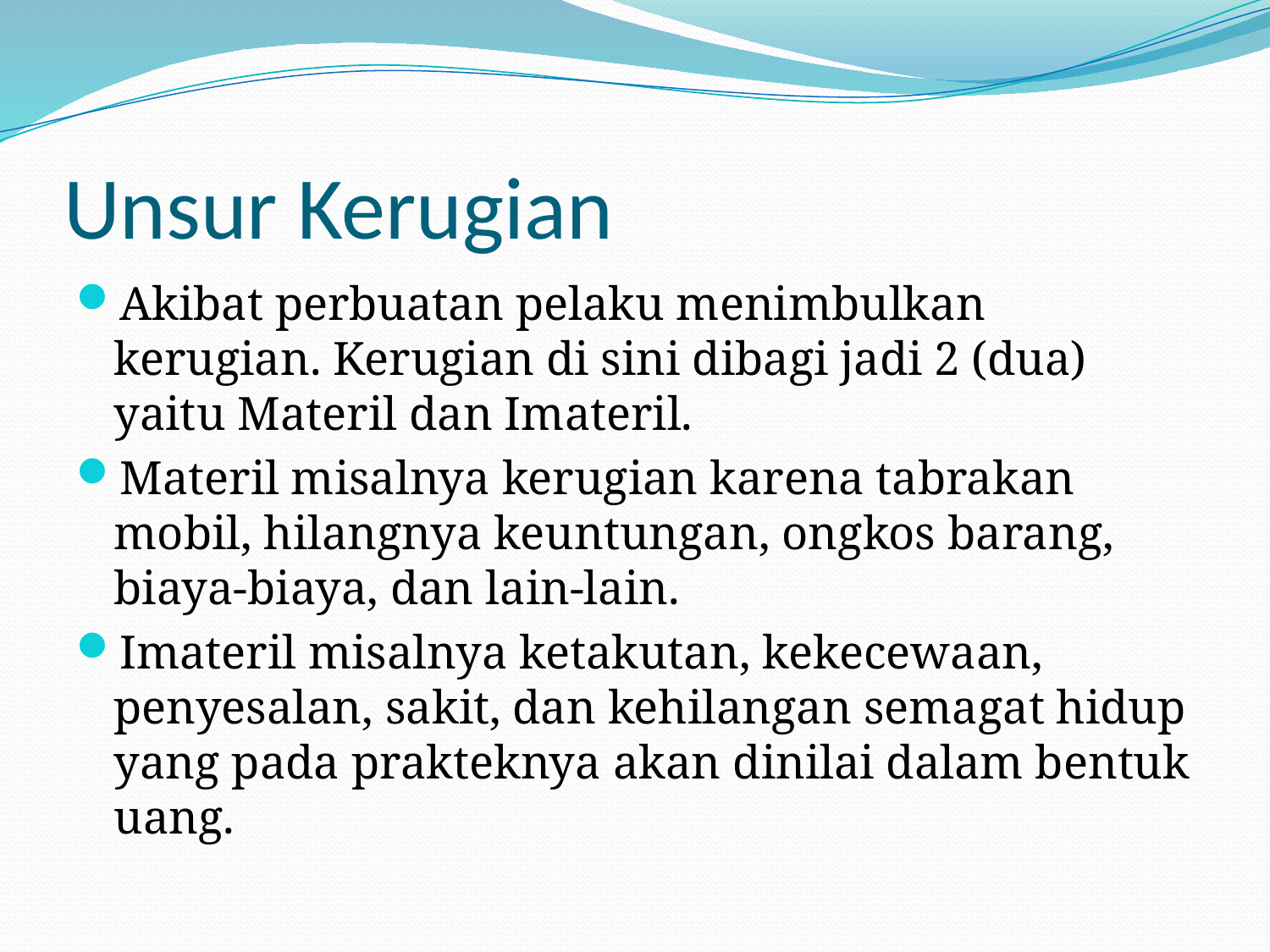

# Unsur Kerugian
Akibat perbuatan pelaku menimbulkan kerugian. Kerugian di sini dibagi jadi 2 (dua) yaitu Materil dan Imateril.
Materil misalnya kerugian karena tabrakan mobil, hilangnya keuntungan, ongkos barang, biaya-biaya, dan lain-lain.
Imateril misalnya ketakutan, kekecewaan, penyesalan, sakit, dan kehilangan semagat hidup yang pada prakteknya akan dinilai dalam bentuk uang.